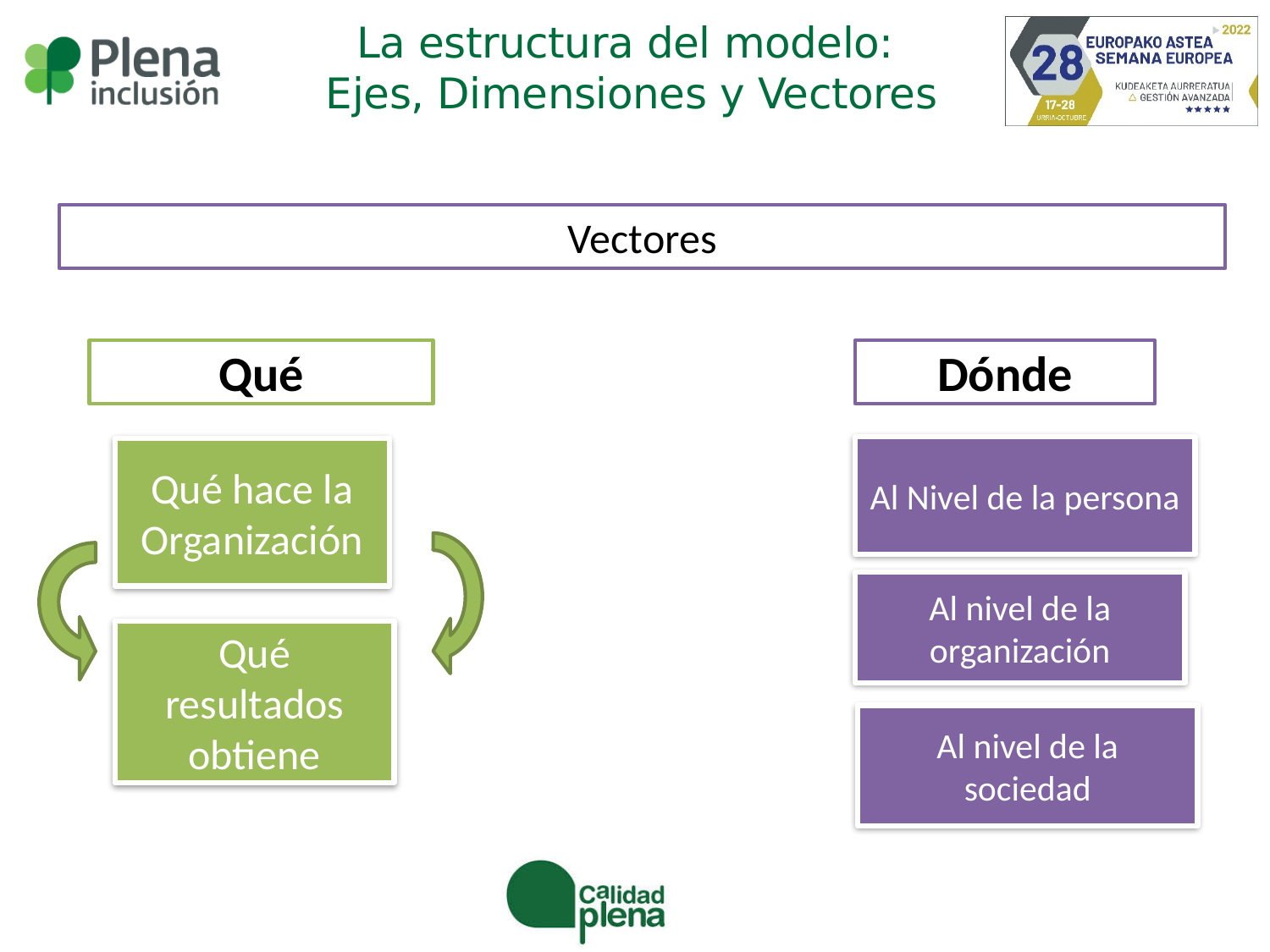

La estructura del modelo:
Ejes, Dimensiones y Vectores
Vectores
Qué
Dónde
Al Nivel de la persona
Qué hace la Organización

Al nivel de la organización
Qué resultados obtiene
Al nivel de la sociedad